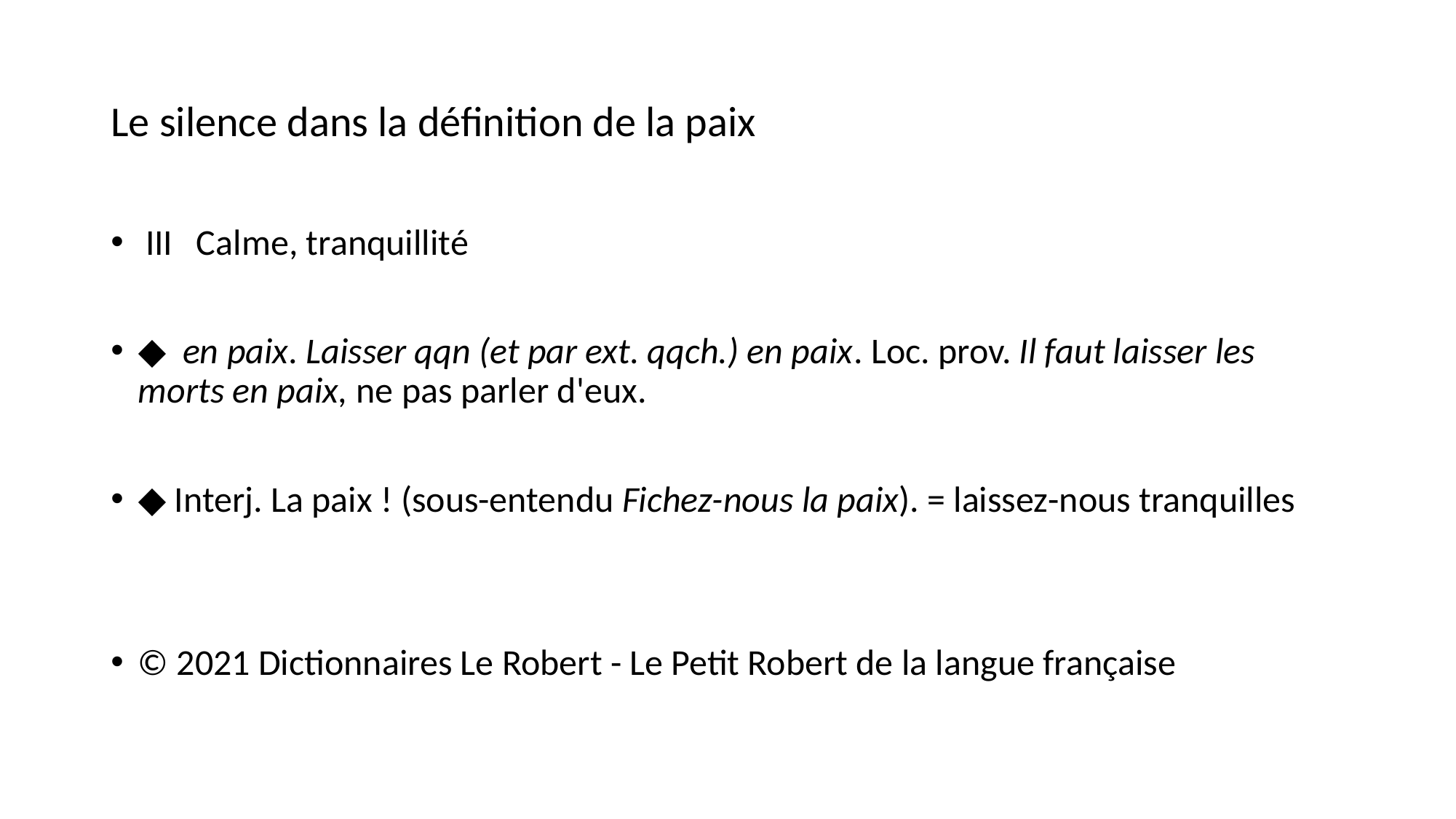

# Le silence dans la définition de la paix
 III   Calme, tranquillité

◆  en paix. Laisser qqn (et par ext. qqch.) en paix. Loc. prov. Il faut laisser les morts en paix, ne pas parler d'eux.

◆ Interj. La paix ! (sous-entendu Fichez-nous la paix). = laissez-nous tranquilles

© 2021 Dictionnaires Le Robert - Le Petit Robert de la langue française